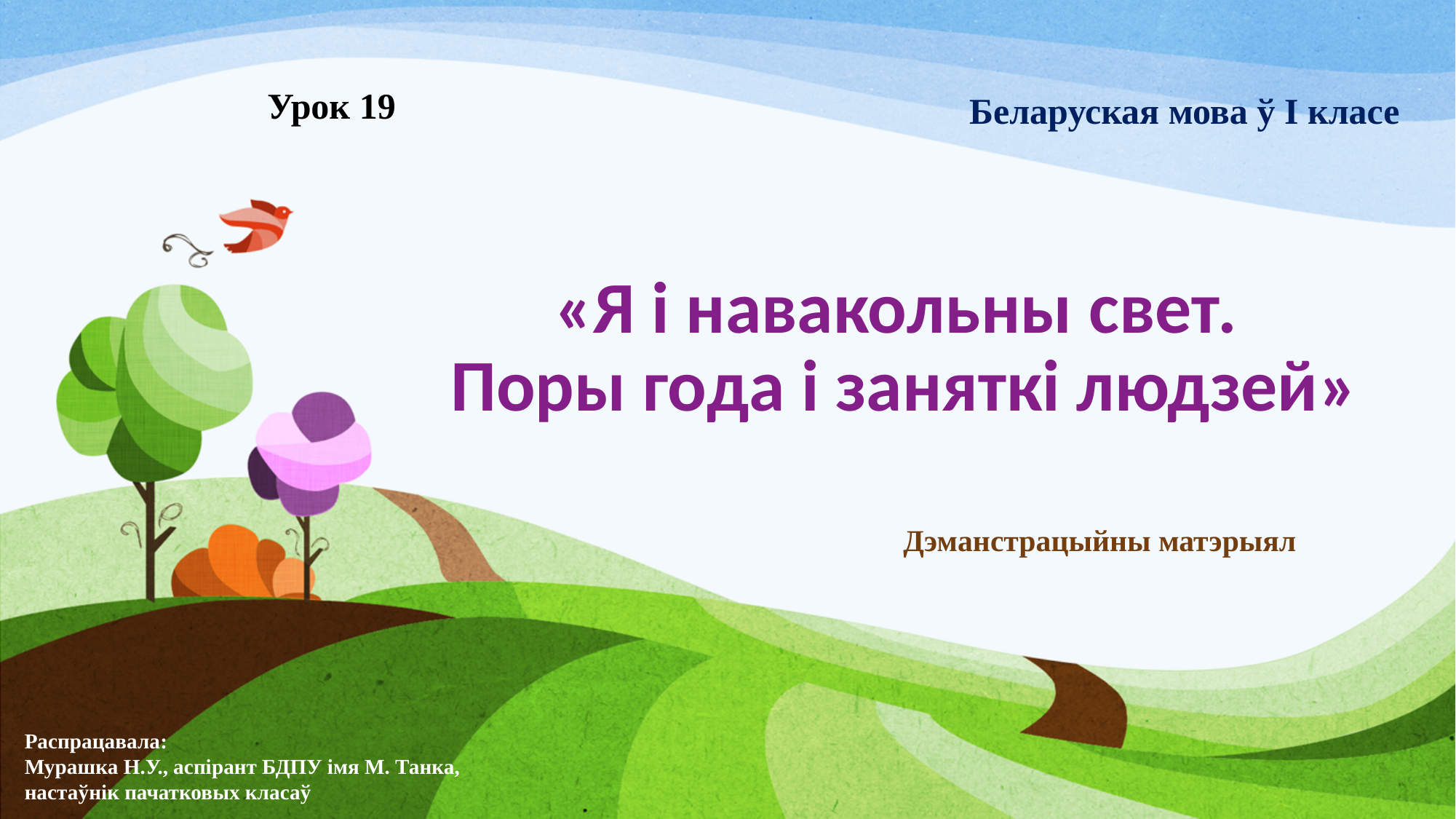

Урок 19
Беларуская мова ў І класе
«Я і навакольны свет.
Поры года і заняткі людзей»
Дэманстрацыйны матэрыял
Распрацавала:
Мурашка Н.У., аспірант БДПУ імя М. Танка,
настаўнік пачатковых класаў